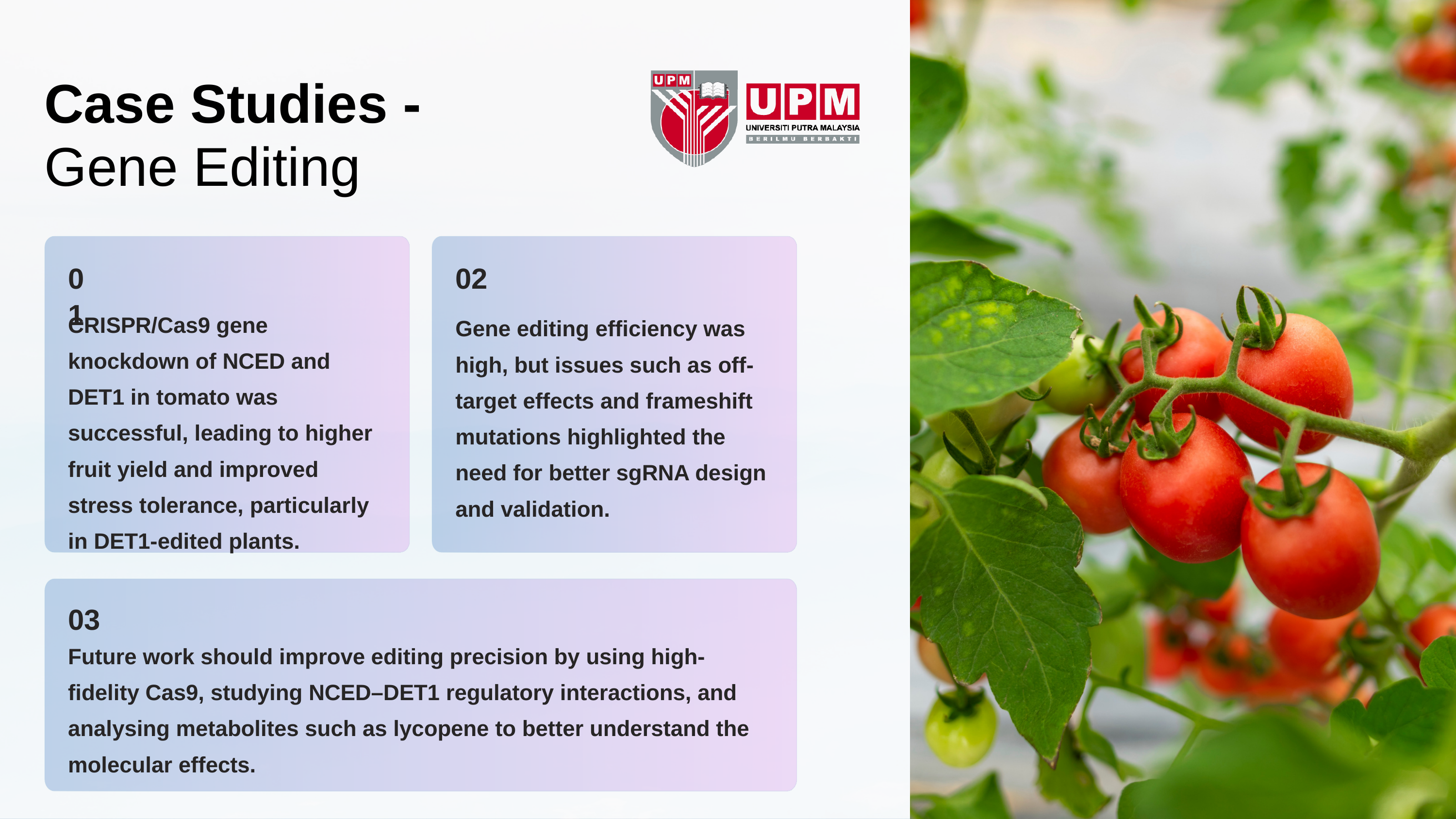

Case Studies -
Gene Editing

01
02
CRISPR/Cas9 gene knockdown of NCED and DET1 in tomato was successful, leading to higher fruit yield and improved stress tolerance, particularly in DET1-edited plants.
Gene editing efficiency was high, but issues such as off-target effects and frameshift mutations highlighted the need for better sgRNA design and validation.

03
Future work should improve editing precision by using high-fidelity Cas9, studying NCED–DET1 regulatory interactions, and analysing metabolites such as lycopene to better understand the molecular effects.